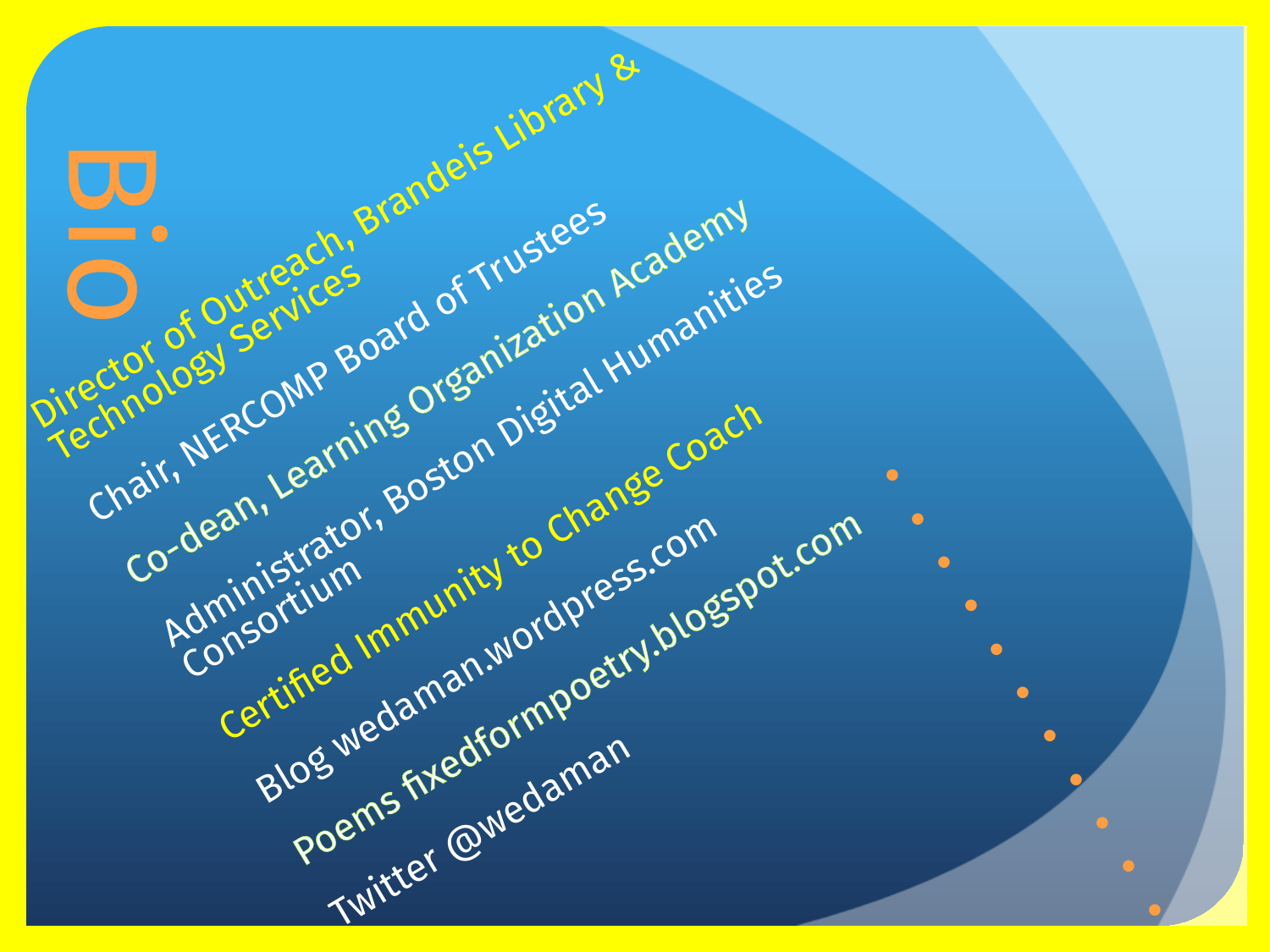

Director of Outreach, Brandeis Library & Technology Services
Chair, NERCOMP Board of Trustees
Co-dean, Learning Organization Academy
Administrator, Boston Digital Humanities Consortium
Certified Immunity to Change Coach
Blog wedaman.wordpress.com
Poems fixedformpoetry.blogspot.com
Twitter @wedaman

# Bio